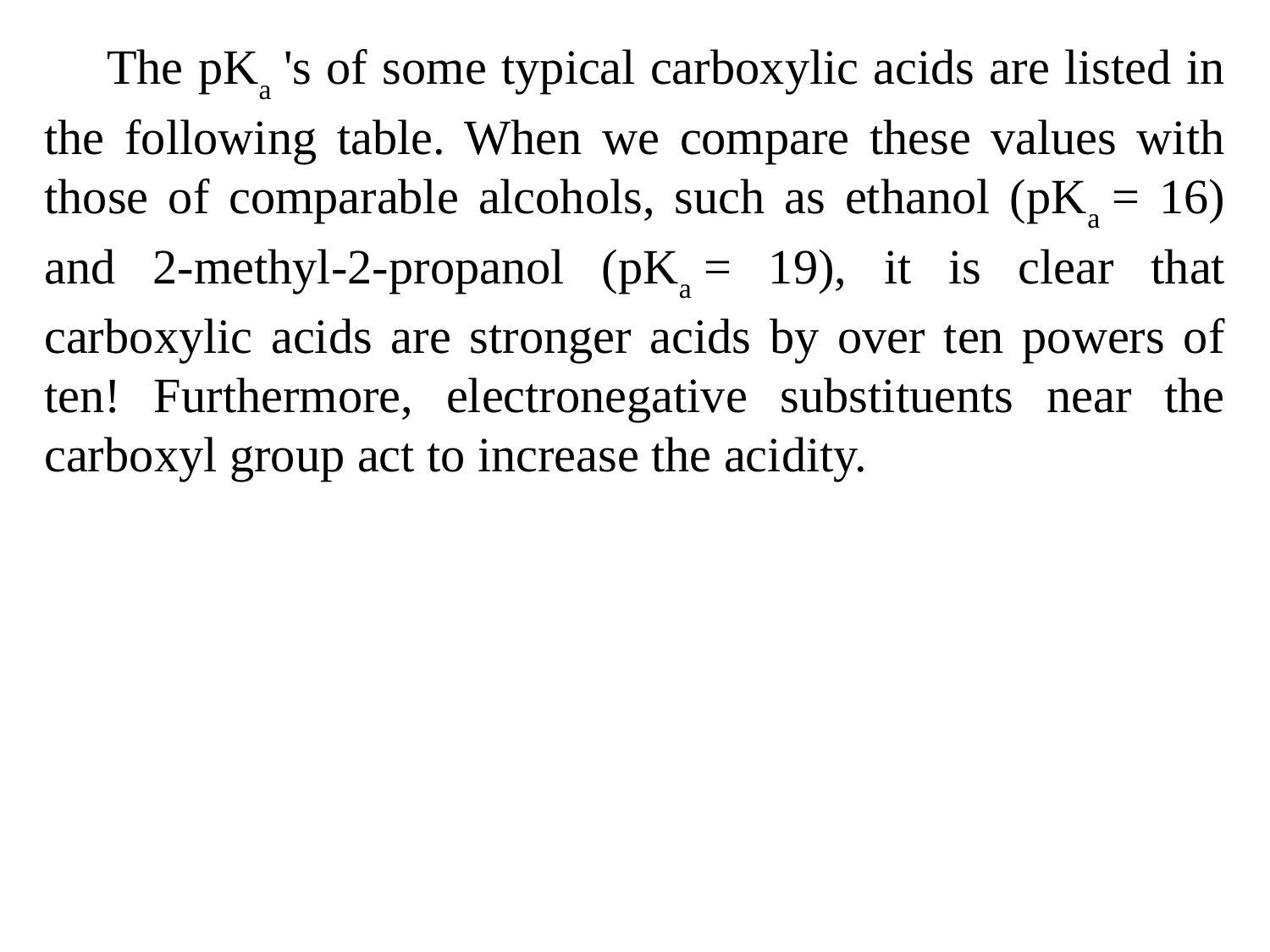

The pKa 's of some typical carboxylic acids are listed in the following table. When we compare these values with those of comparable alcohols, such as ethanol (pKa = 16) and 2-methyl-2-propanol (pKa = 19), it is clear that carboxylic acids are stronger acids by over ten powers of ten! Furthermore, electronegative substituents near the carboxyl group act to increase the acidity.